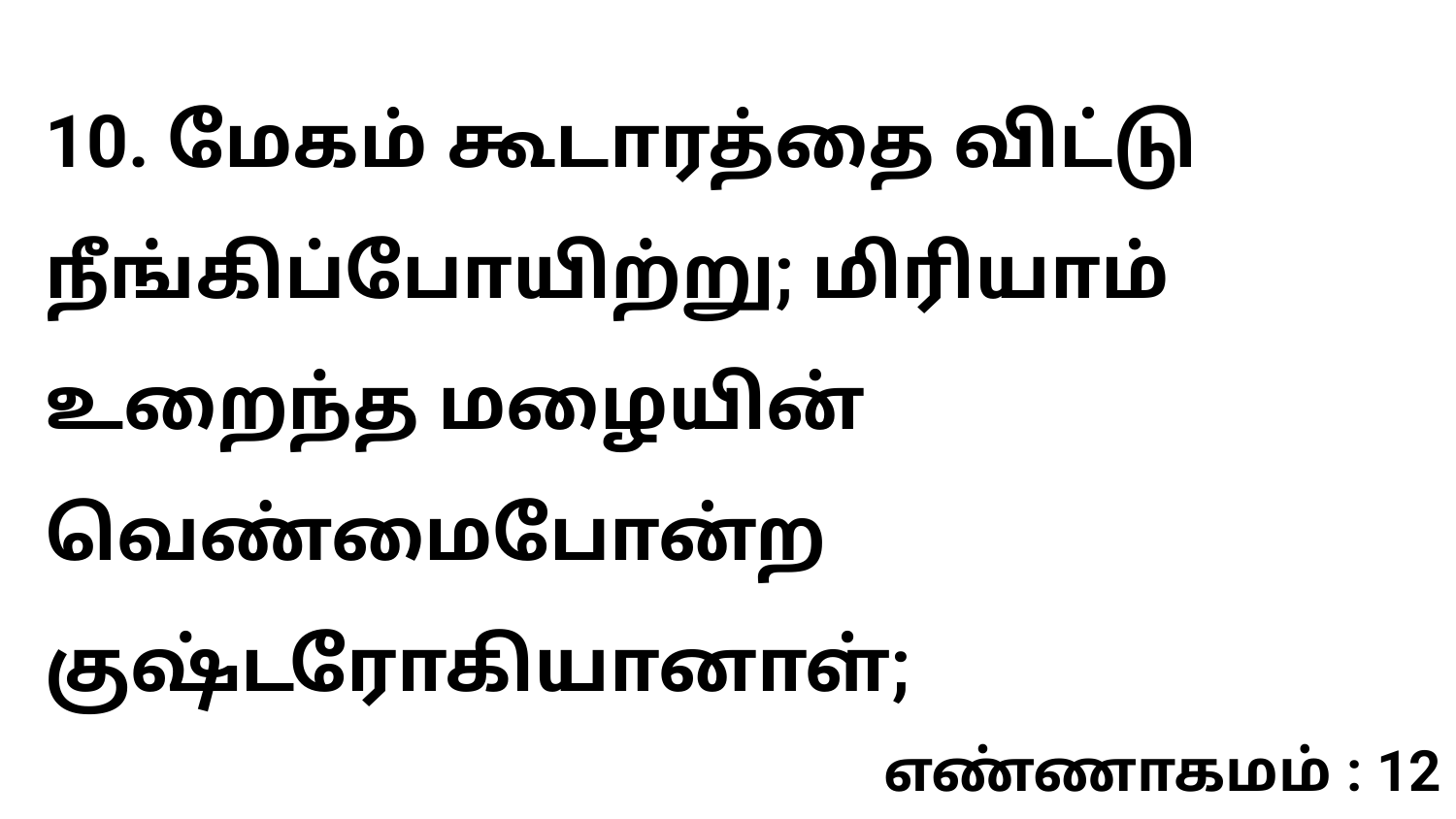

10. மேகம் கூடாரத்தை விட்டு நீங்கிப்போயிற்று; மிரியாம் உறைந்த மழையின் வெண்மைபோன்ற குஷ்டரோகியானாள்;
எண்ணாகமம் : 12